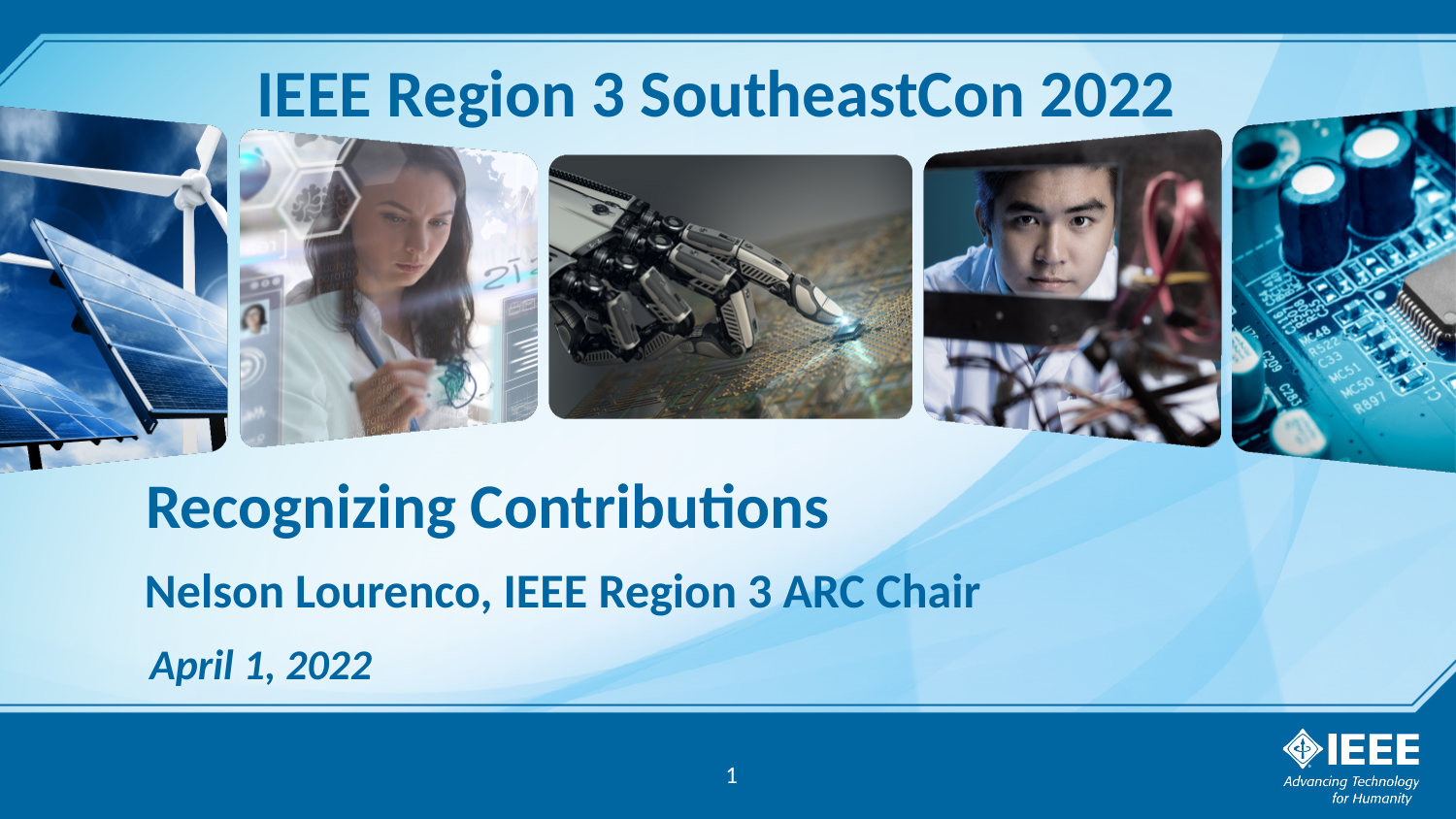

# Recognizing Contributions
Nelson Lourenco, IEEE Region 3 ARC Chair
April 1, 2022
1